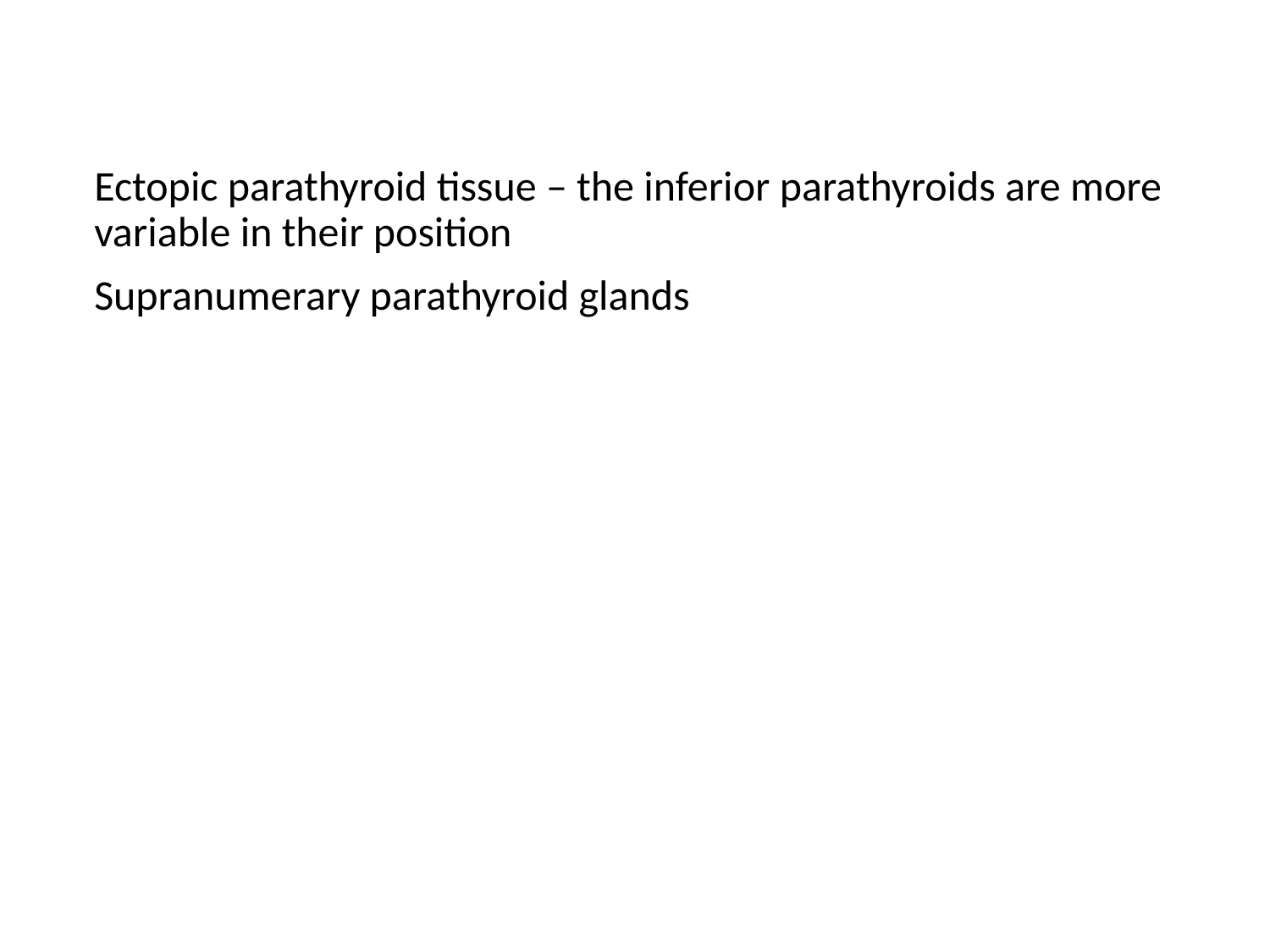

#

Ectopic parathyroid tissue – the inferior parathyroids are more variable in their position
Supranumerary parathyroid glands